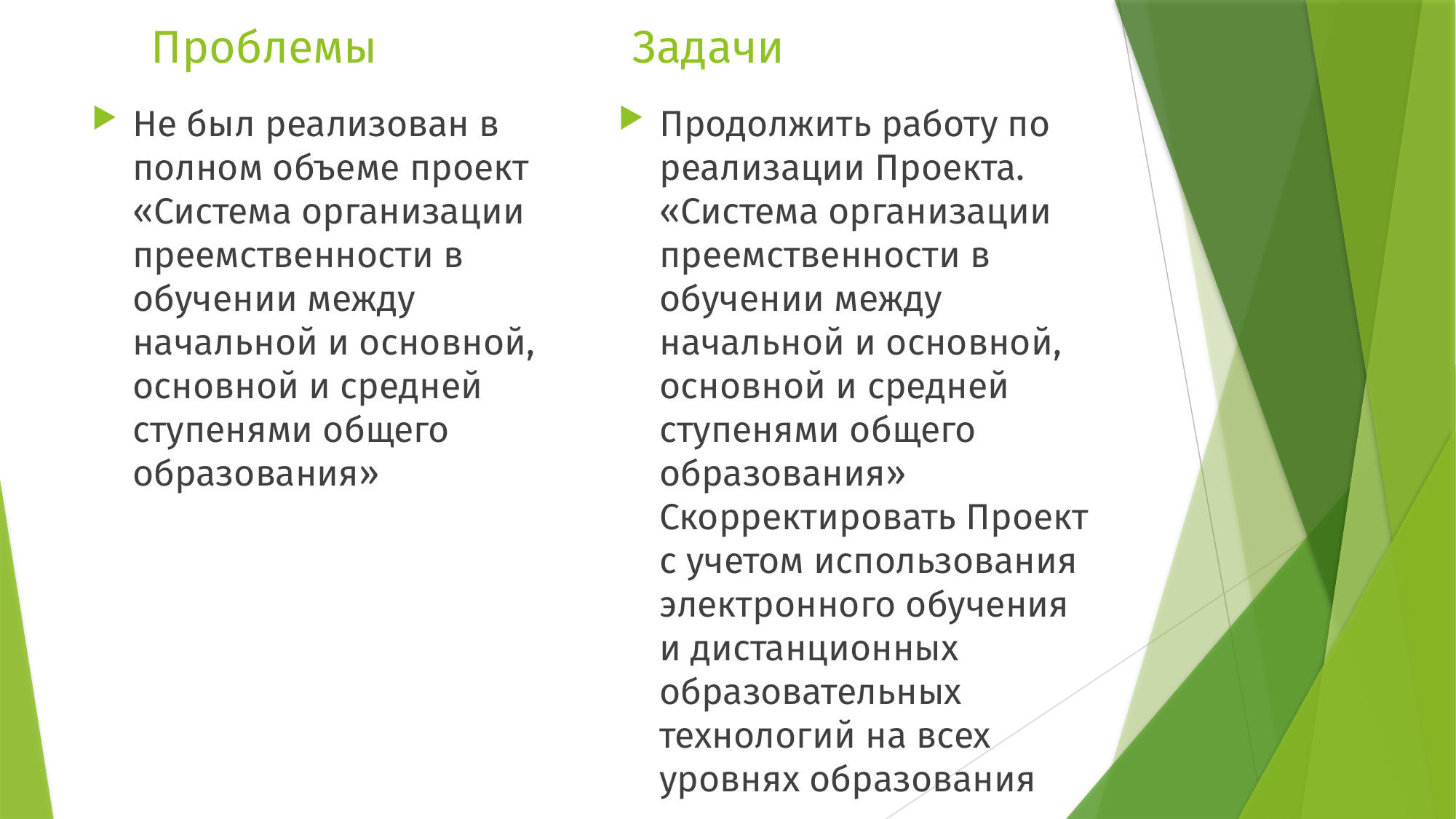

# Проблемы                     Задачи
Не был реализован в полном объеме проект «Система организации преемственности в обучении между начальной и основной, основной и средней ступенями общего образования»

Продолжить работу по реализации Проекта. «Система организации преемственности в обучении между начальной и основной, основной и средней ступенями общего образования» Скорректировать Проект с учетом использования электронного обучения и дистанционных образовательных технологий на всех уровнях образования